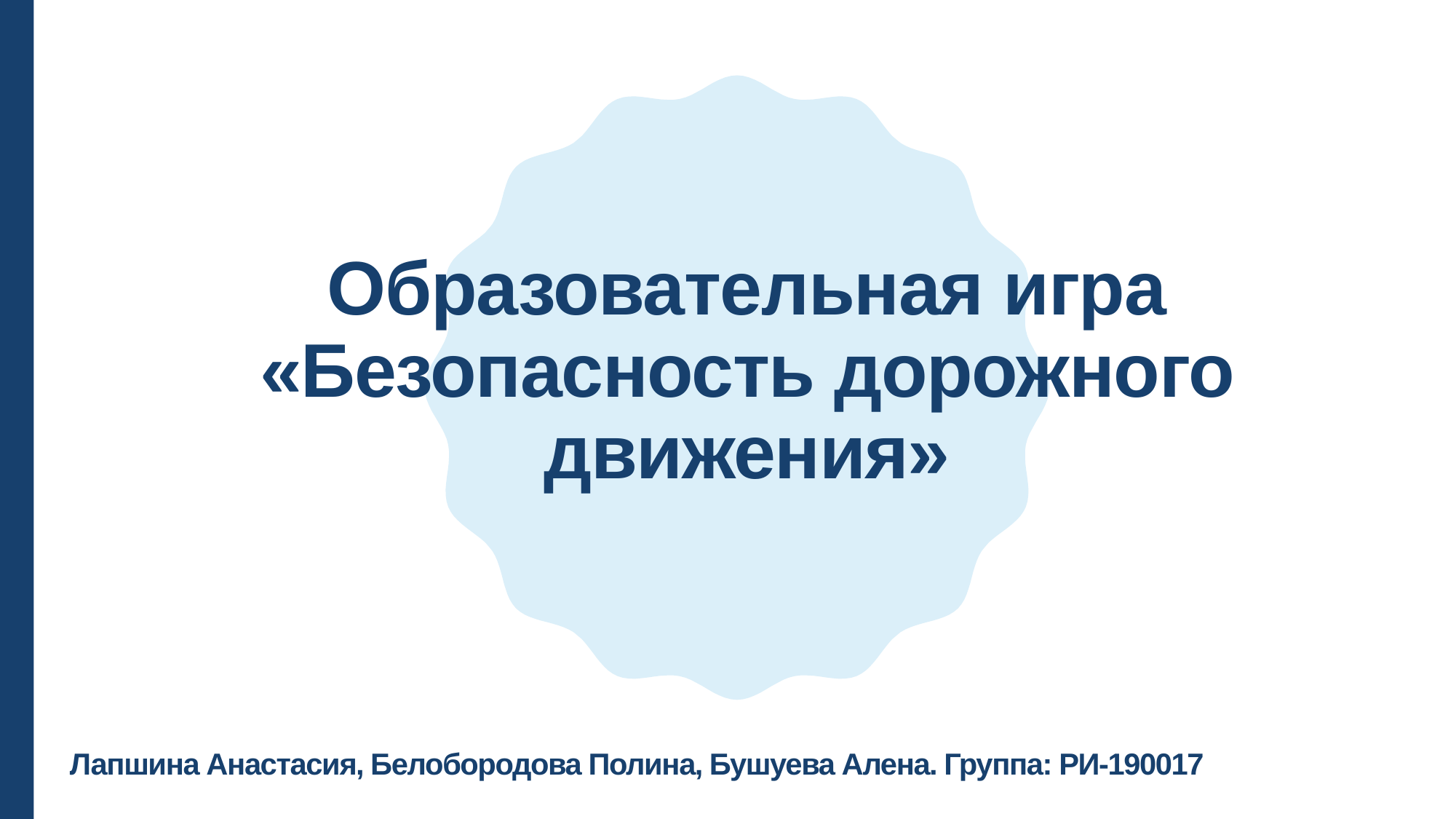

# Образовательная игра «Безопасность дорожного движения»
Лапшина Анастасия, Белобородова Полина, Бушуева Алена. Группа: РИ-190017